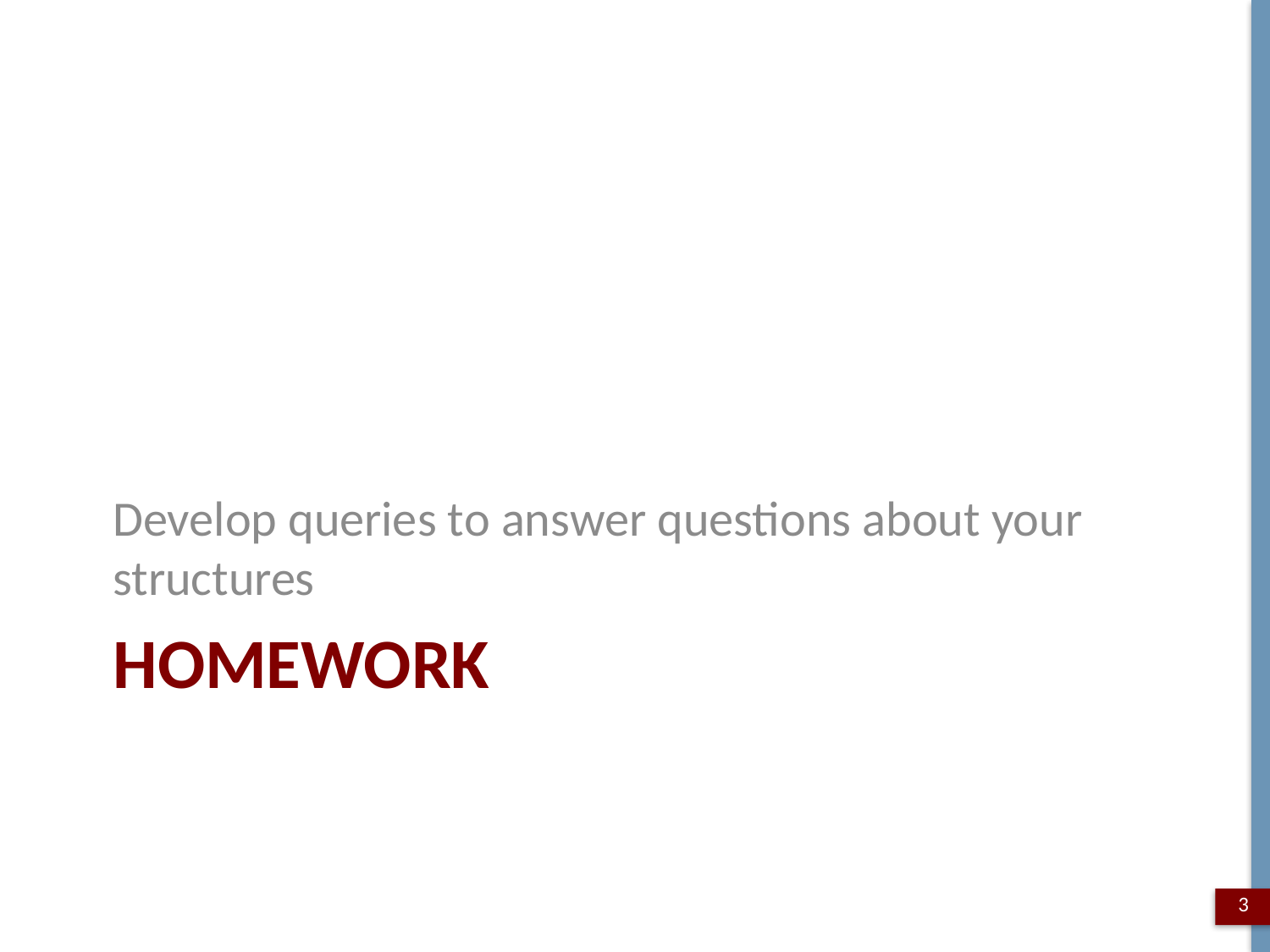

Develop queries to answer questions about your structures
# Homework
3